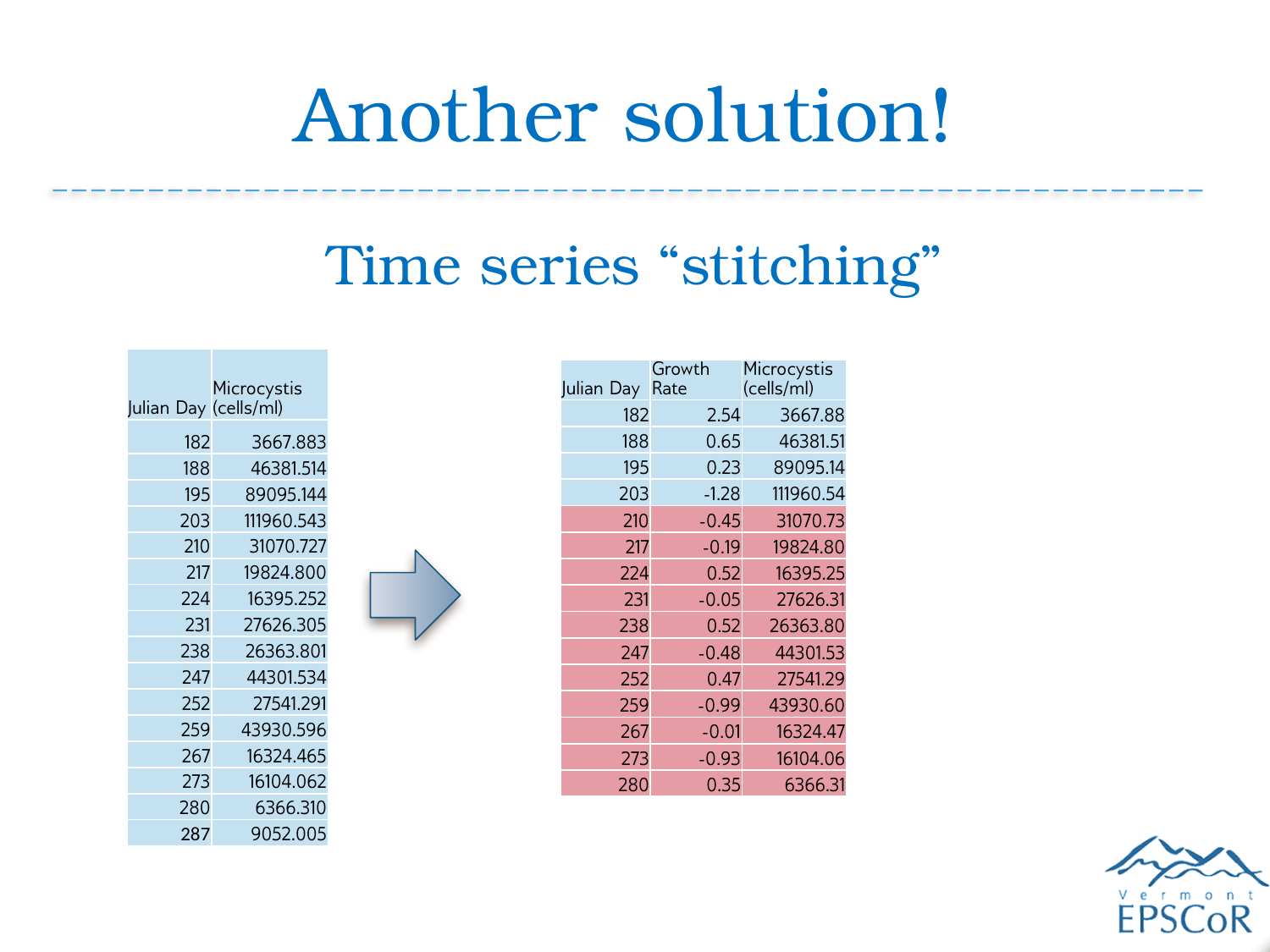

# Another solution!
Time series “stitching”

| Julian Day | Microcystis (cells/ml) |
| --- | --- |
| 182 | 3667.883 |
| 188 | 46381.514 |
| 195 | 89095.144 |
| 203 | 111960.543 |
| 210 | 31070.727 |
| 217 | 19824.800 |
| 224 | 16395.252 |
| 231 | 27626.305 |
| 238 | 26363.801 |
| 247 | 44301.534 |
| 252 | 27541.291 |
| 259 | 43930.596 |
| 267 | 16324.465 |
| 273 | 16104.062 |
| 280 | 6366.310 |
| 287 | 9052.005 |
| Julian Day | Growth Rate | Microcystis (cells/ml) |
| --- | --- | --- |
| 182 | 2.54 | 3667.88 |
| 188 | 0.65 | 46381.51 |
| 195 | 0.23 | 89095.14 |
| 203 | -1.28 | 111960.54 |
| 210 | -0.45 | 31070.73 |
| 217 | -0.19 | 19824.80 |
| 224 | 0.52 | 16395.25 |
| 231 | -0.05 | 27626.31 |
| 238 | 0.52 | 26363.80 |
| 247 | -0.48 | 44301.53 |
| 252 | 0.47 | 27541.29 |
| 259 | -0.99 | 43930.60 |
| 267 | -0.01 | 16324.47 |
| 273 | -0.93 | 16104.06 |
| 280 | 0.35 | 6366.31 |
| Julian Day | Growth Rate | Microcystis (cells/ml) |
| --- | --- | --- |
| 182 | 2.54 | 3667.88 |
| 188 | 0.65 | 46381.51 |
| 195 | 0.23 | 89095.14 |
| 203 | -1.28 | 111960.54 |
| 210 | -0.45 | 31070.73 |
| 217 | -0.19 | 19824.80 |
| 224 | 0.52 | 16395.25 |
| 231 | -0.05 | 27626.31 |
| 238 | 0.52 | 26363.80 |
| 247 | -0.48 | 44301.53 |
| 252 | 0.47 | 27541.29 |
| 259 | -0.99 | 43930.60 |
| 267 | -0.01 | 16324.47 |
| 273 | -0.93 | 16104.06 |
| 280 | 0.35 | 6366.31 |